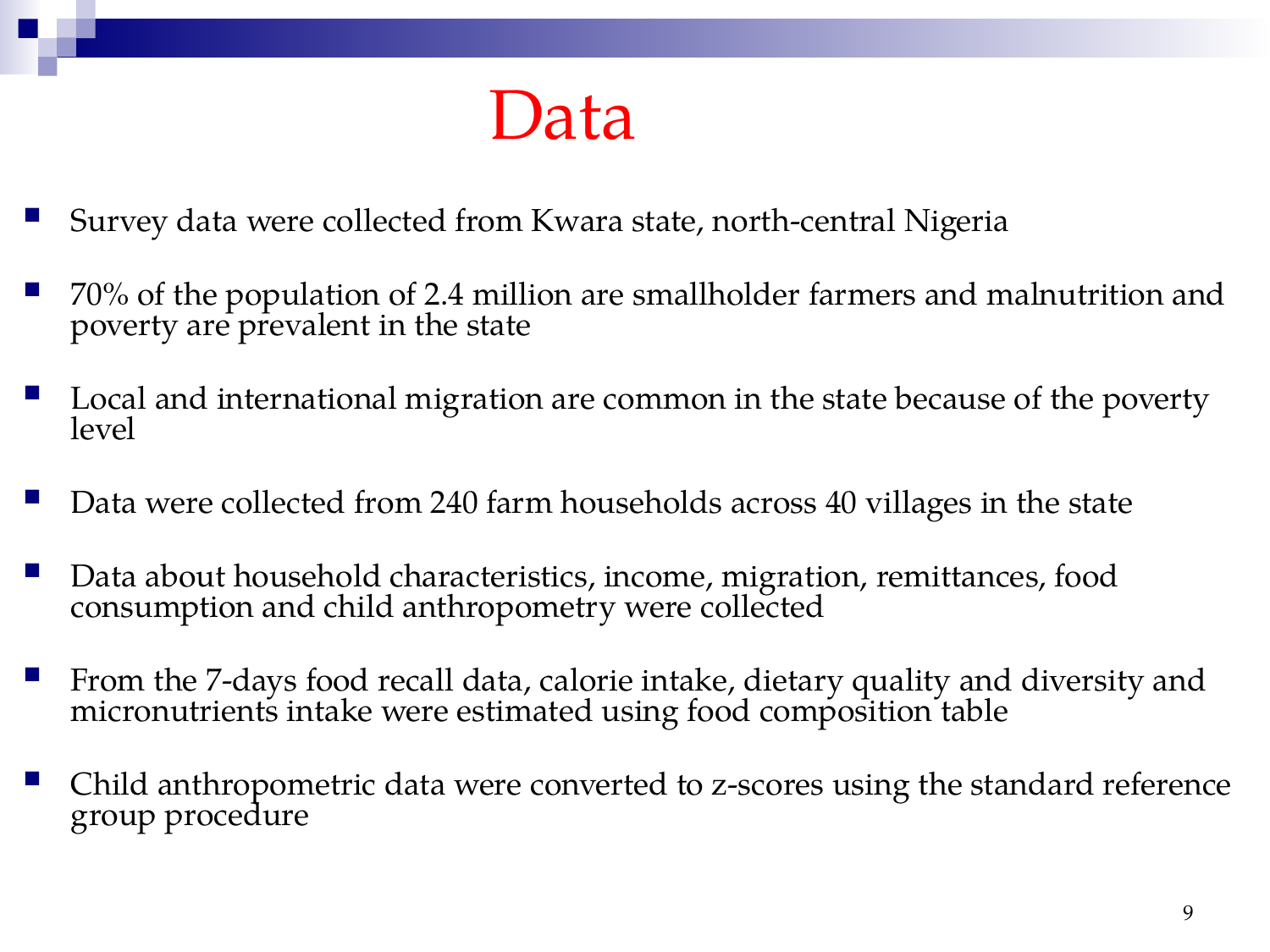

# Data
Survey data were collected from Kwara state, north-central Nigeria

70% of the population of 2.4 million are smallholder farmers and malnutrition and poverty are prevalent in the state

Local and international migration are common in the state because of the poverty level

Data were collected from 240 farm households across 40 villages in the state

Data about household characteristics, income, migration, remittances, food consumption and child anthropometry were collected

From the 7-days food recall data, calorie intake, dietary quality and diversity and micronutrients intake were estimated using food composition table

Child anthropometric data were converted to z-scores using the standard reference group procedure

9